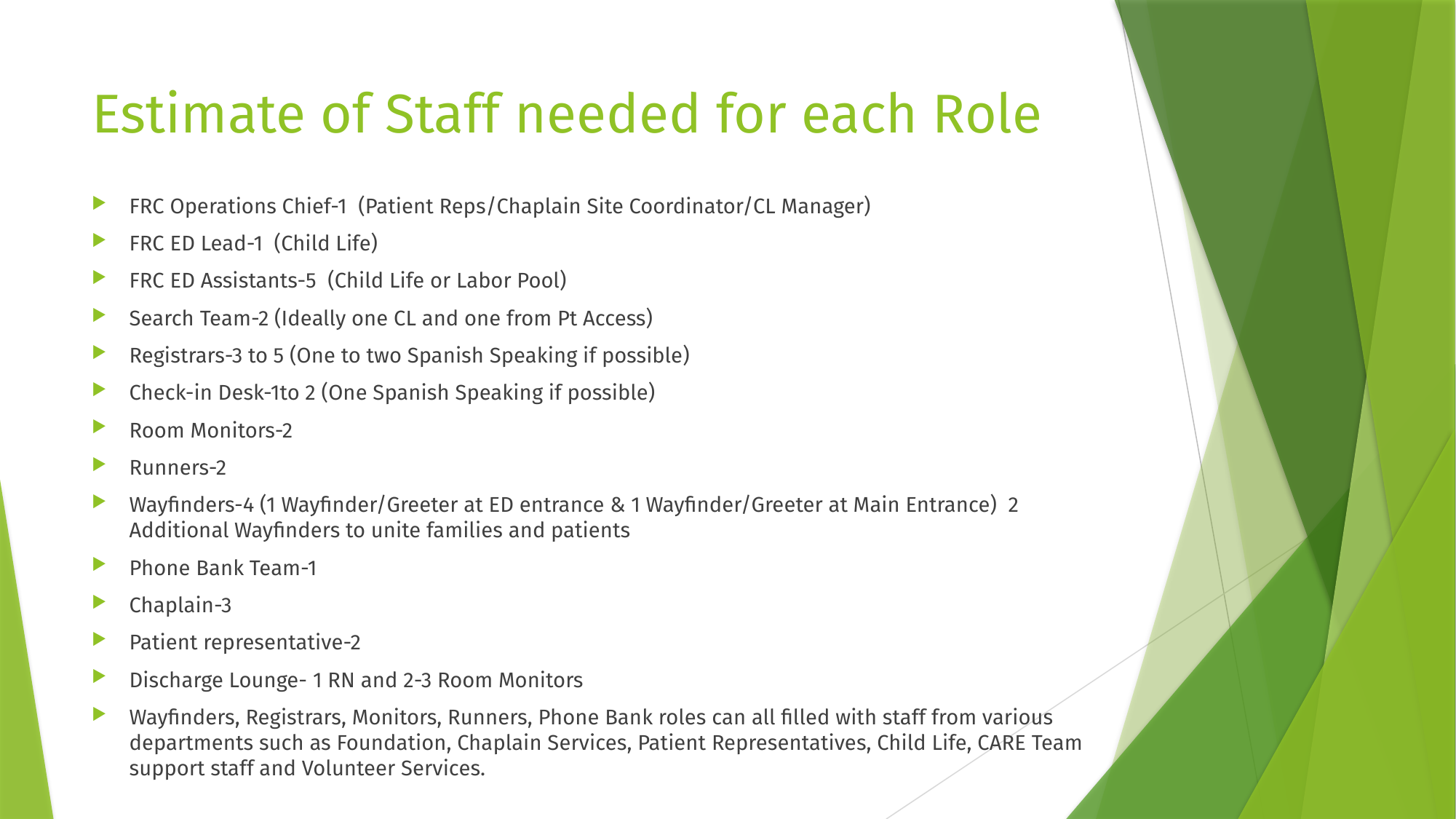

# Estimate of Staff needed for each Role
FRC Operations Chief-1  (Patient Reps/Chaplain Site Coordinator/CL Manager)
FRC ED Lead-1  (Child Life)
FRC ED Assistants-5  (Child Life or Labor Pool)
Search Team-2 (Ideally one CL and one from Pt Access)
Registrars-3 to 5 (One to two Spanish Speaking if possible)
Check-in Desk-1to 2 (One Spanish Speaking if possible)
Room Monitors-2
Runners-2
Wayfinders-4 (1 Wayfinder/Greeter at ED entrance & 1 Wayfinder/Greeter at Main Entrance)  2 Additional Wayfinders to unite families and patients
Phone Bank Team-1
Chaplain-3
Patient representative-2
Discharge Lounge- 1 RN and 2-3 Room Monitors
Wayfinders, Registrars, Monitors, Runners, Phone Bank roles can all filled with staff from various departments such as Foundation, Chaplain Services, Patient Representatives, Child Life, CARE Team support staff and Volunteer Services.